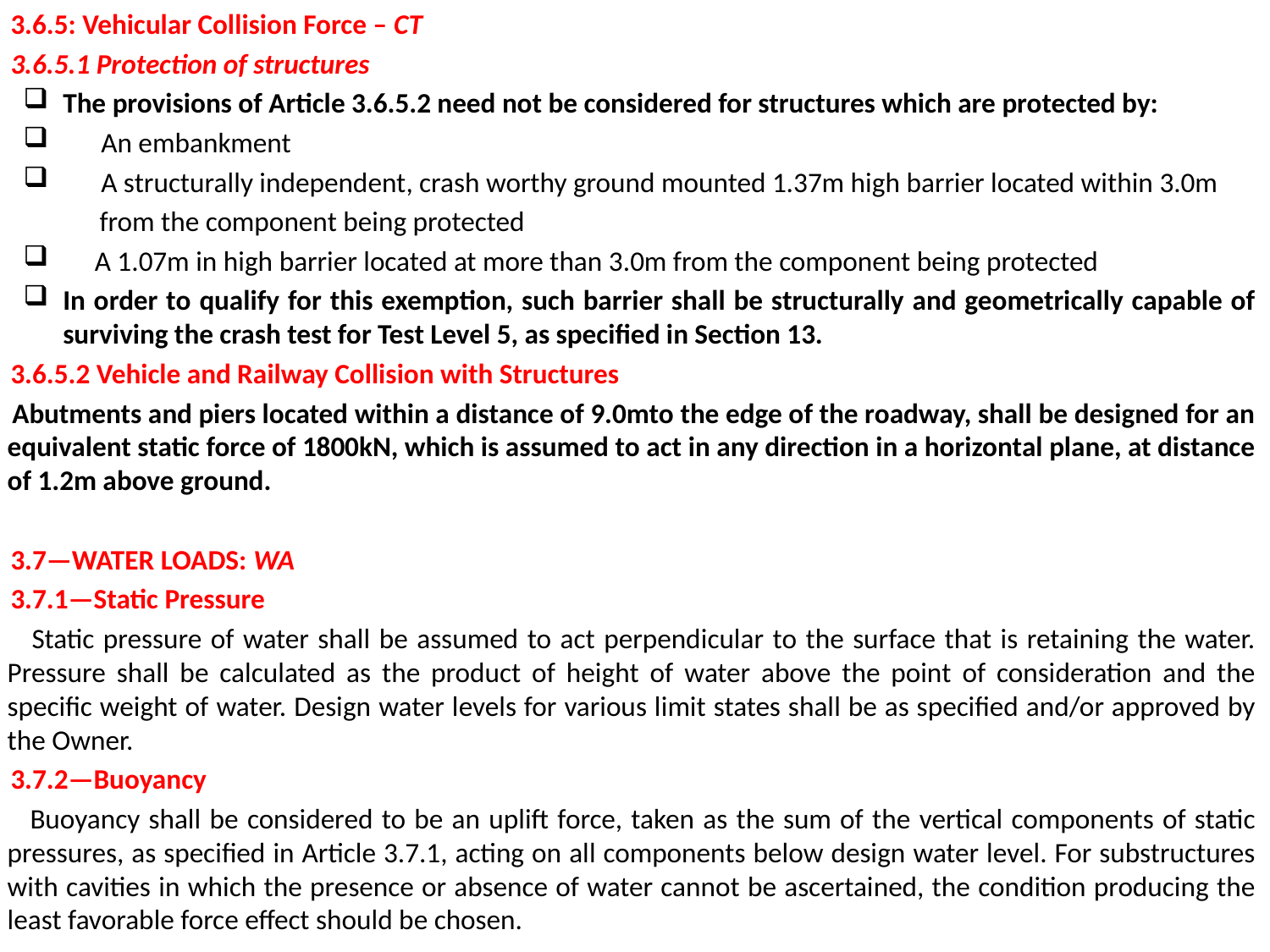

3.6.5: Vehicular Collision Force – CT
        3.6.5.1 Protection of structures
The provisions of Article 3.6.5.2 need not be considered for structures which are protected by:
      An embankment
      A structurally independent, crash worthy ground mounted 1.37m high barrier located within 3.0m
            from the component being protected
     A 1.07m in high barrier located at more than 3.0m from the component being protected
In order to qualify for this exemption, such barrier shall be structurally and geometrically capable of surviving the crash test for Test Level 5, as specified in Section 13.
        3.6.5.2 Vehicle and Railway Collision with Structures
        Abutments and piers located within a distance of 9.0mto the edge of the roadway, shall be designed for an equivalent static force of 1800kN, which is assumed to act in any direction in a horizontal plane, at distance of 1.2m above ground.

        3.7—WATER LOADS: WA
        3.7.1—Static Pressure
        Static pressure of water shall be assumed to act perpendicular to the surface that is retaining the water. Pressure shall be calculated as the product of height of water above the point of consideration and the specific weight of water. Design water levels for various limit states shall be as specified and/or approved by the Owner.
        3.7.2—Buoyancy
        Buoyancy shall be considered to be an uplift force, taken as the sum of the vertical components of static pressures, as specified in Article 3.7.1, acting on all components below design water level. For substructures with cavities in which the presence or absence of water cannot be ascertained, the condition producing the least favorable force effect should be chosen.